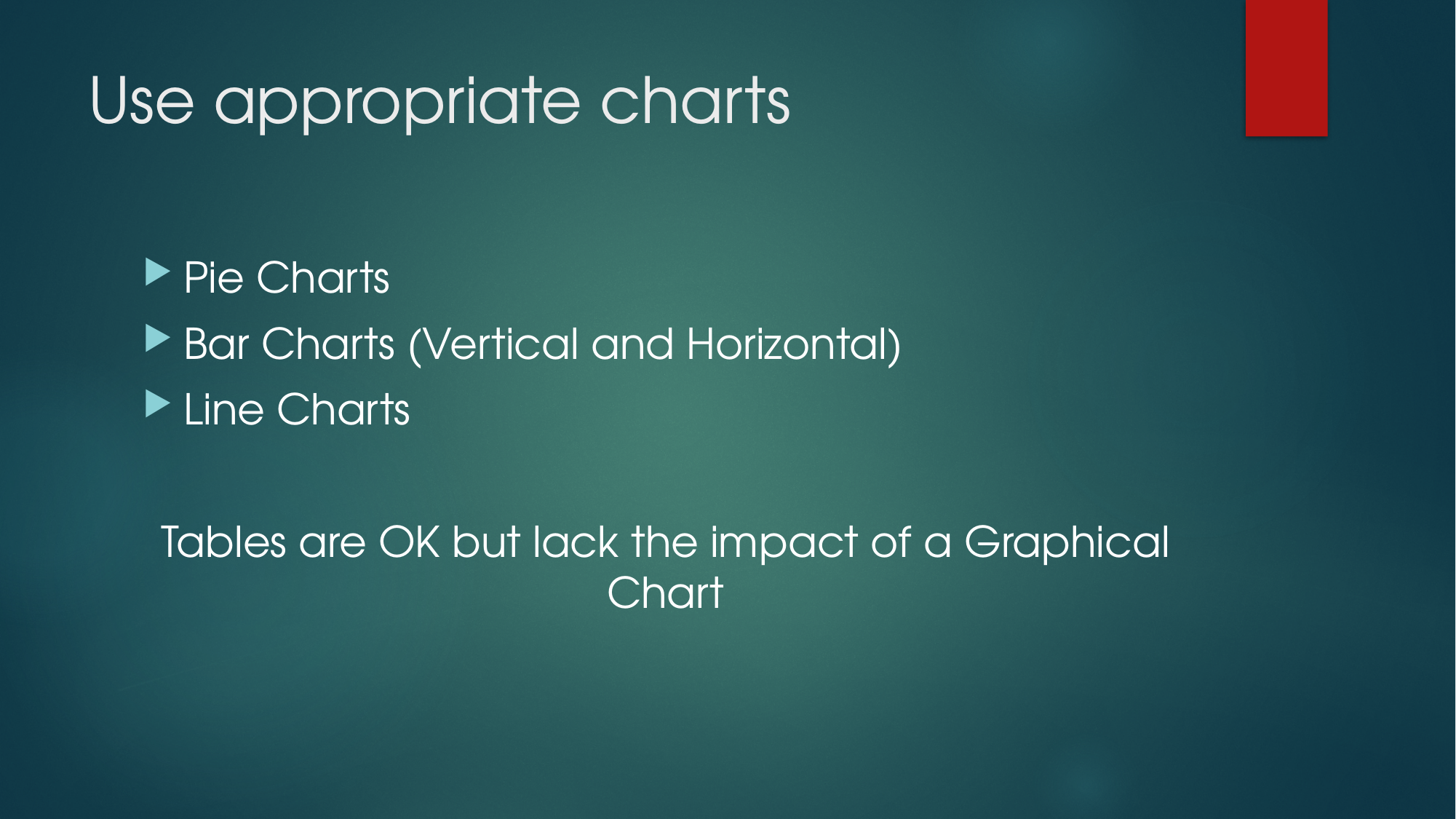

# Use appropriate charts
Pie Charts
Bar Charts (Vertical and Horizontal)
Line Charts

Tables are OK but lack the impact of a Graphical Chart